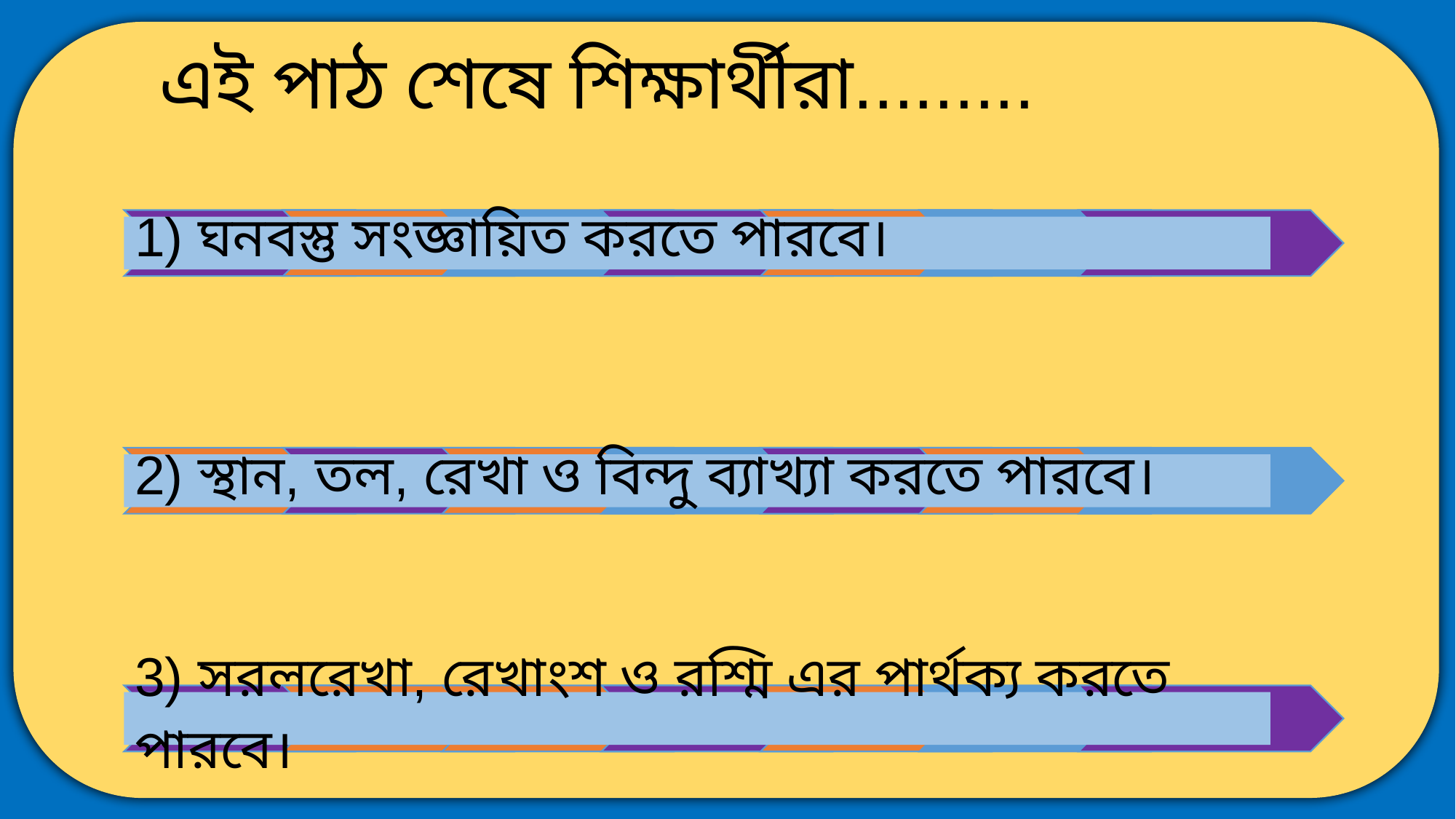

এই পাঠ শেষে শিক্ষার্থীরা.........
1) ঘনবস্তু সংজ্ঞায়িত করতে পারবে।
2) স্থান, তল, রেখা ও বিন্দু ব্যাখ্যা করতে পারবে।
3) সরলরেখা, রেখাংশ ও রশ্মি এর পার্থক্য করতে পারবে।